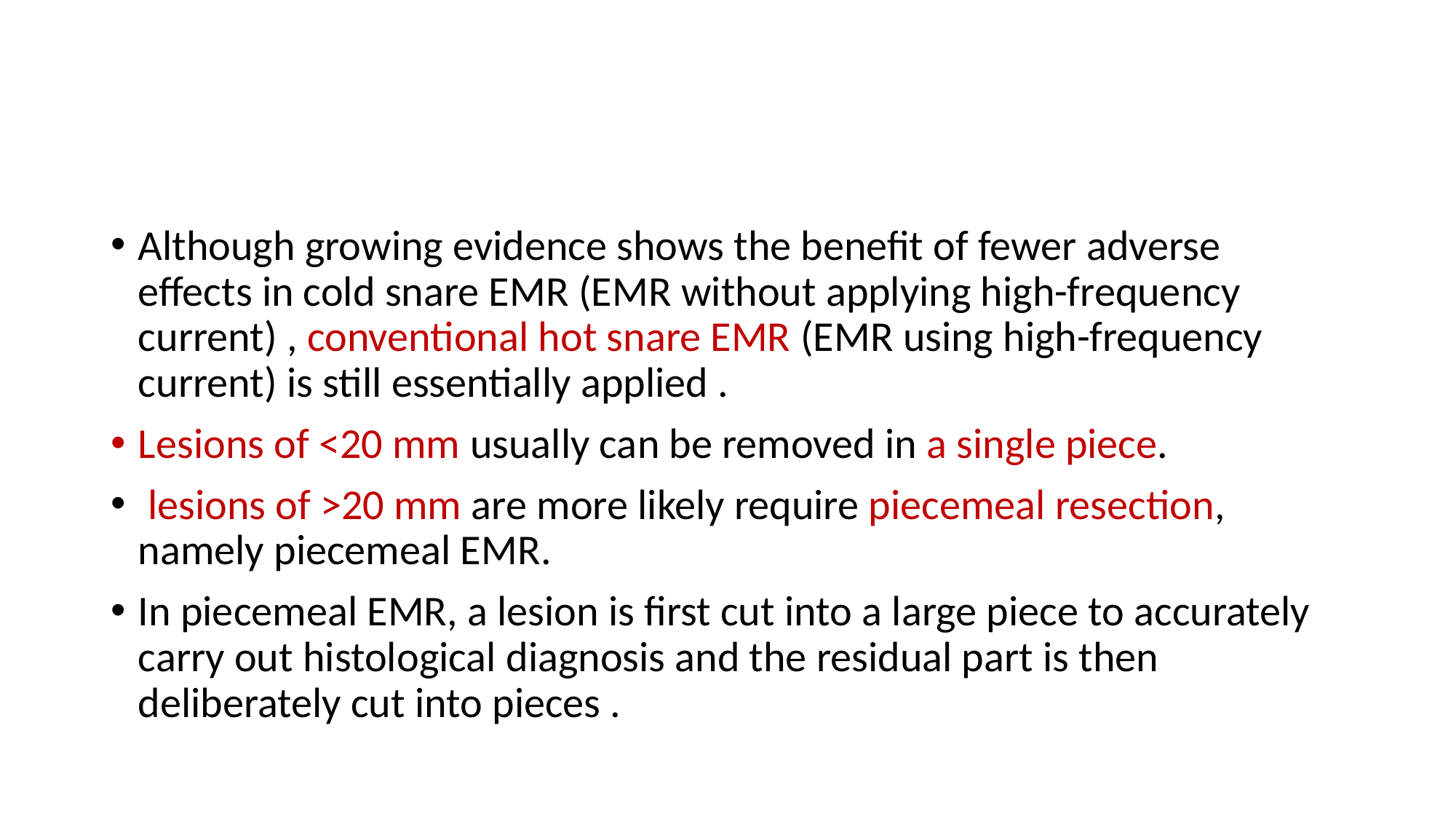

#
Although growing evidence shows the benefit of fewer adverse effects in cold snare EMR (EMR without applying high-frequency current) , conventional hot snare EMR (EMR using high-frequency current) is still essentially applied .
Lesions of <20 mm usually can be removed in a single piece.
 lesions of >20 mm are more likely require piecemeal resection, namely piecemeal EMR.
In piecemeal EMR, a lesion is first cut into a large piece to accurately carry out histological diagnosis and the residual part is then deliberately cut into pieces .